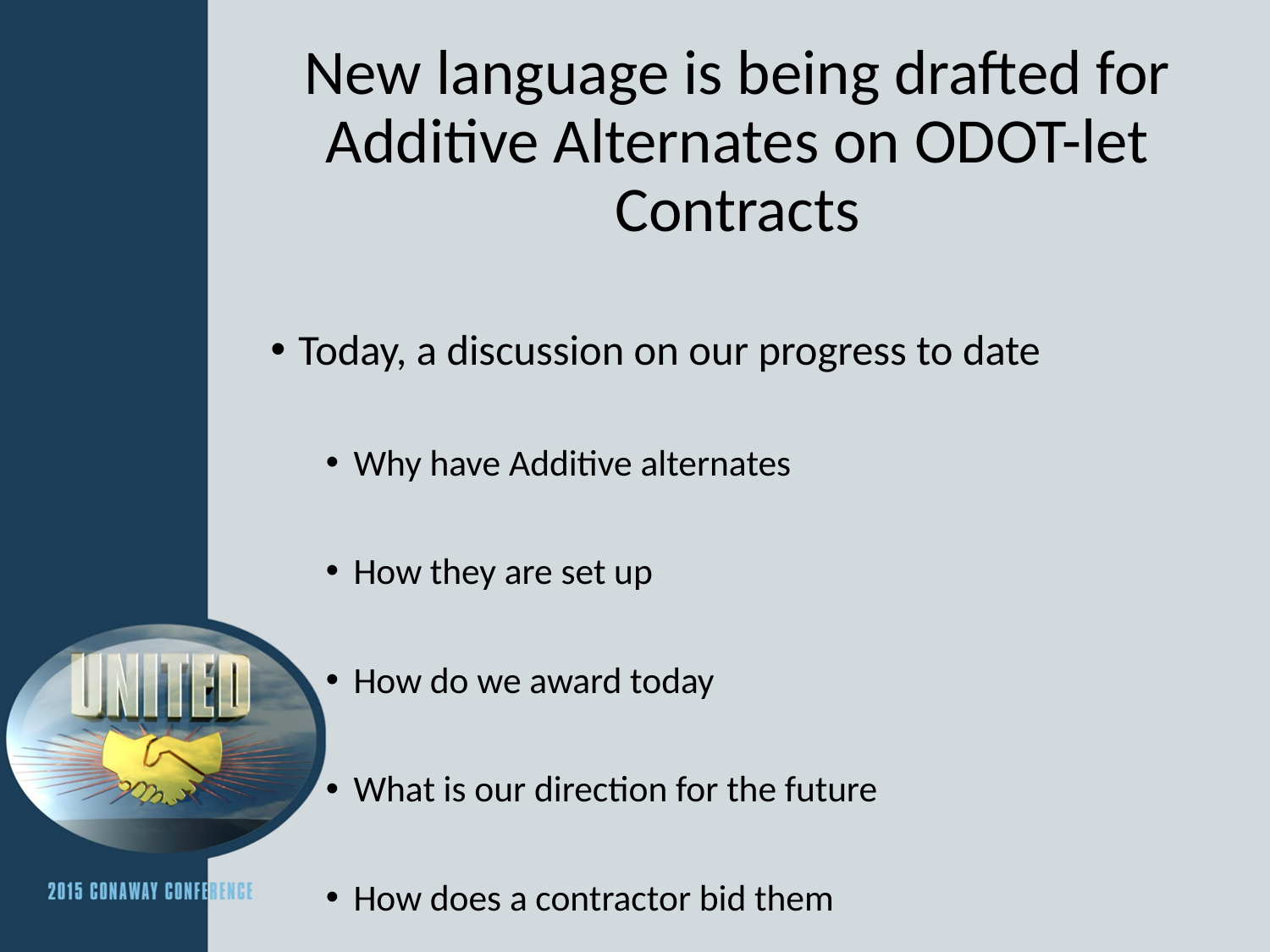

# New language is being drafted for Additive Alternates on ODOT-let Contracts
Today, a discussion on our progress to date

Why have Additive alternates

How they are set up

How do we award today

What is our direction for the future

How does a contractor bid them